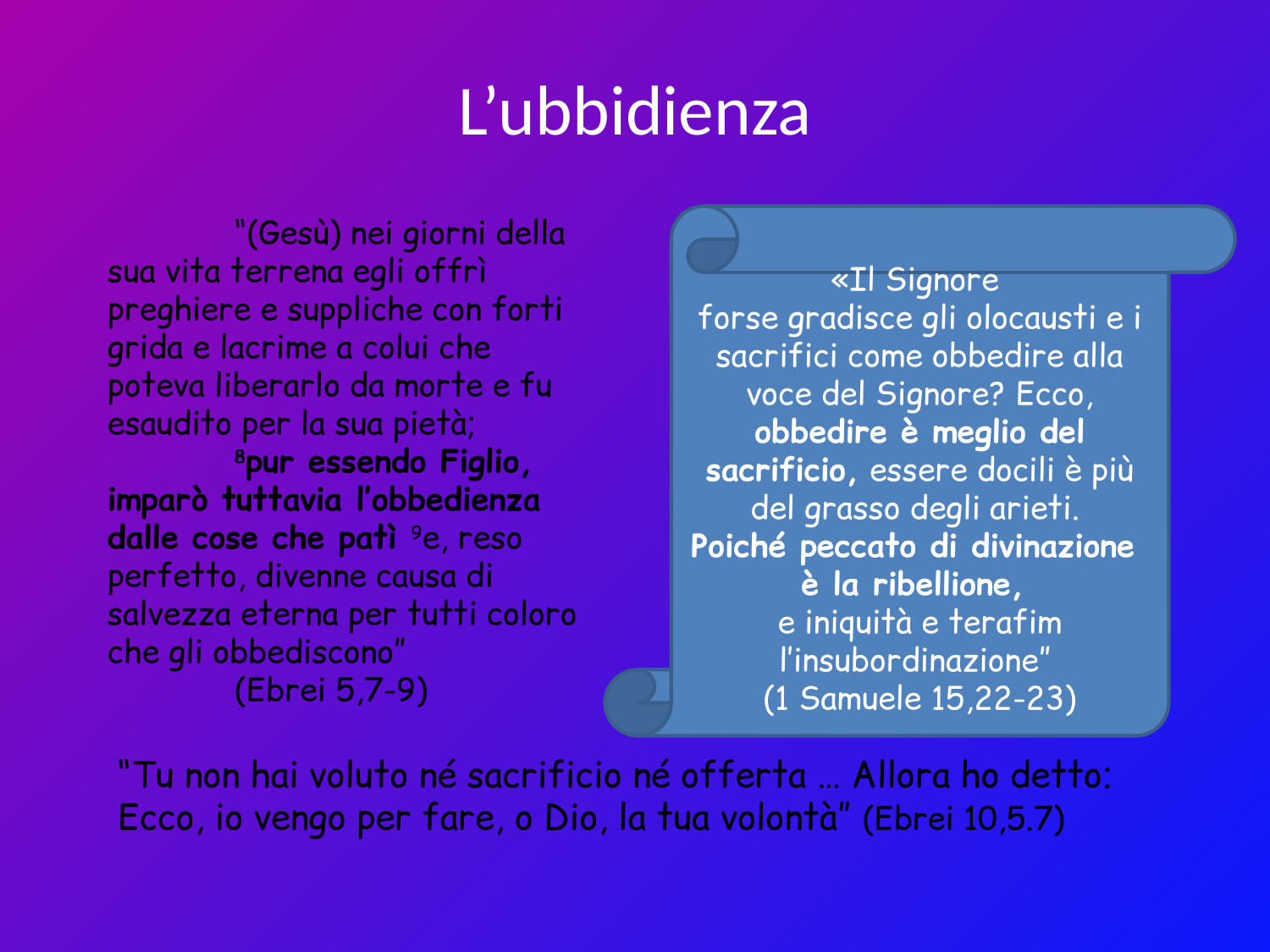

# L’ubbidienza
	“(Gesù) nei giorni della sua vita terrena egli offrì preghiere e suppliche con forti grida e lacrime a colui che poteva liberarlo da morte e fu esaudito per la sua pietà;
	8pur essendo Figlio, imparò tuttavia l’obbedienza dalle cose che patì 9e, reso perfetto, divenne causa di salvezza eterna per tutti coloro che gli obbediscono”
	(Ebrei 5,7-9)
«Il Signore
forse gradisce gli olocausti e i sacrifici come obbedire alla voce del Signore? Ecco, obbedire è meglio del sacrificio, essere docili è più del grasso degli arieti.
Poiché peccato di divinazione
è la ribellione,
e iniquità e terafim l’insubordinazione”
(1 Samuele 15,22-23)
“Tu non hai voluto né sacrificio né offerta … Allora ho detto: Ecco, io vengo per fare, o Dio, la tua volontà” (Ebrei 10,5.7)